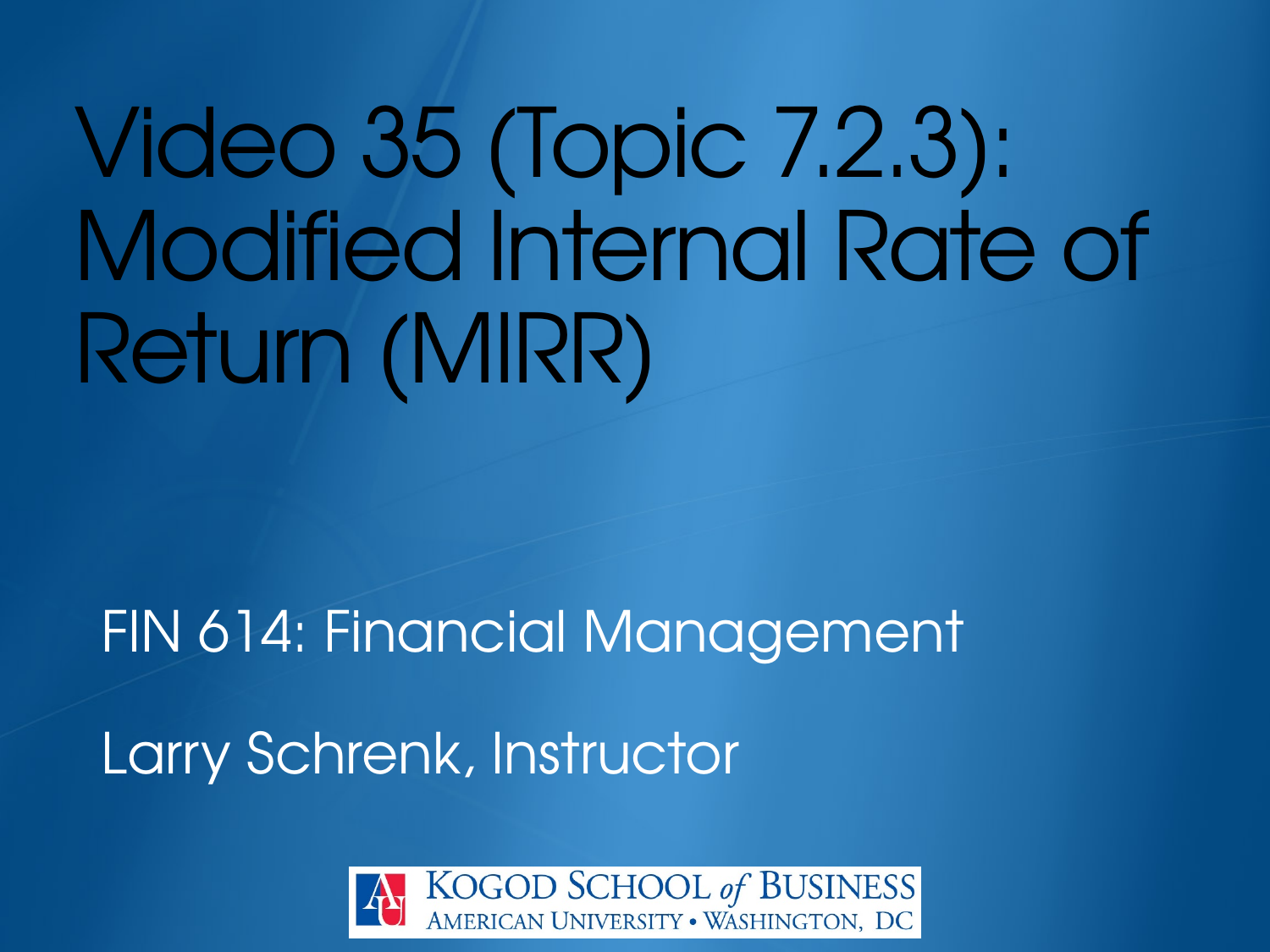

# Video 35 (Topic 7.2.3): Modified Internal Rate of Return (MIRR)
FIN 614: Financial Management

Larry Schrenk, Instructor